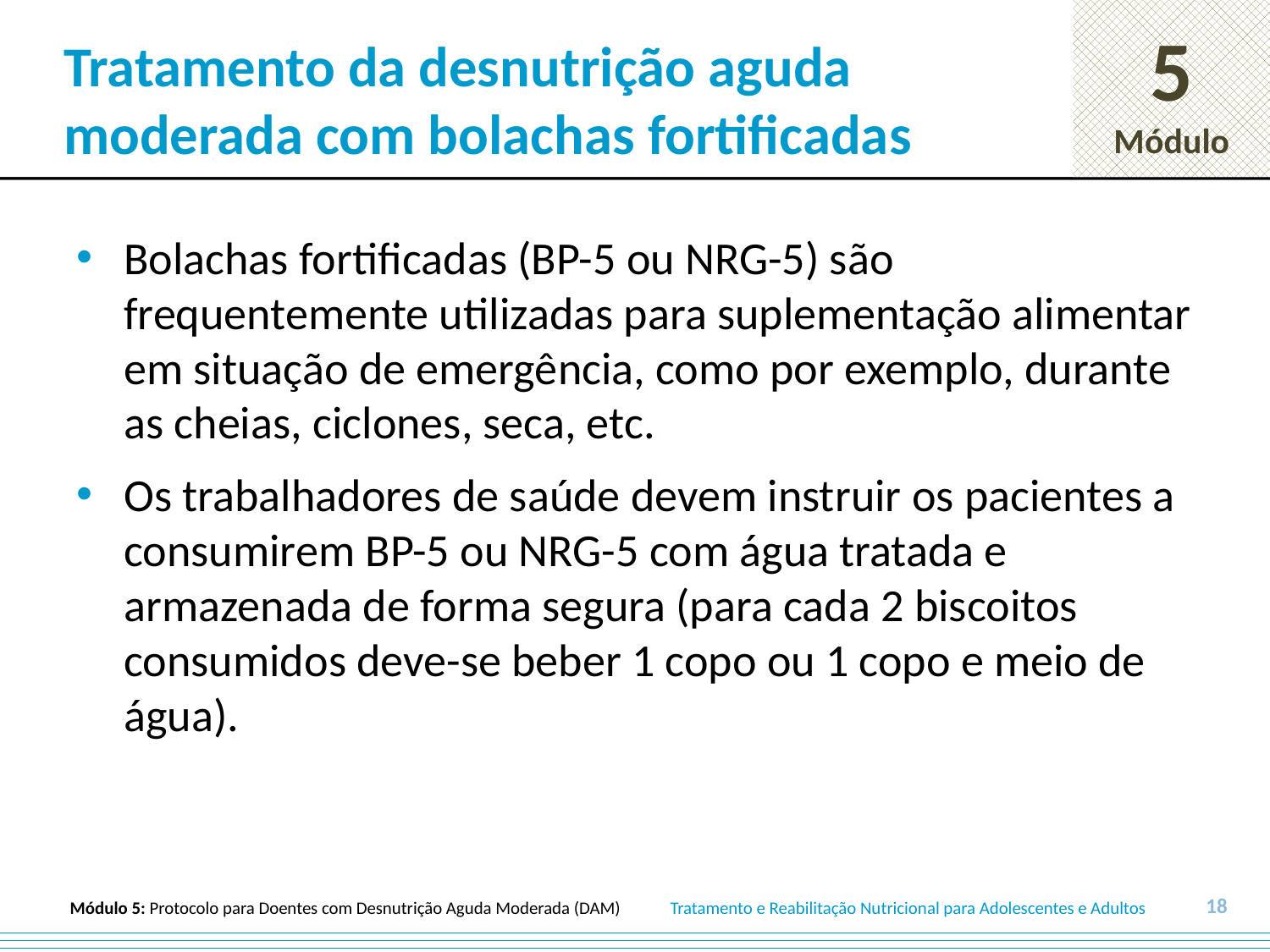

# Tratamento da desnutrição aguda moderada com bolachas fortificadas
Bolachas fortificadas (BP-5 ou NRG-5) são frequentemente utilizadas para suplementação alimentar em situação de emergência, como por exemplo, durante as cheias, ciclones, seca, etc.
Os trabalhadores de saúde devem instruir os pacientes a consumirem BP-5 ou NRG-5 com água tratada e armazenada de forma segura (para cada 2 biscoitos consumidos deve-se beber 1 copo ou 1 copo e meio de água).

18